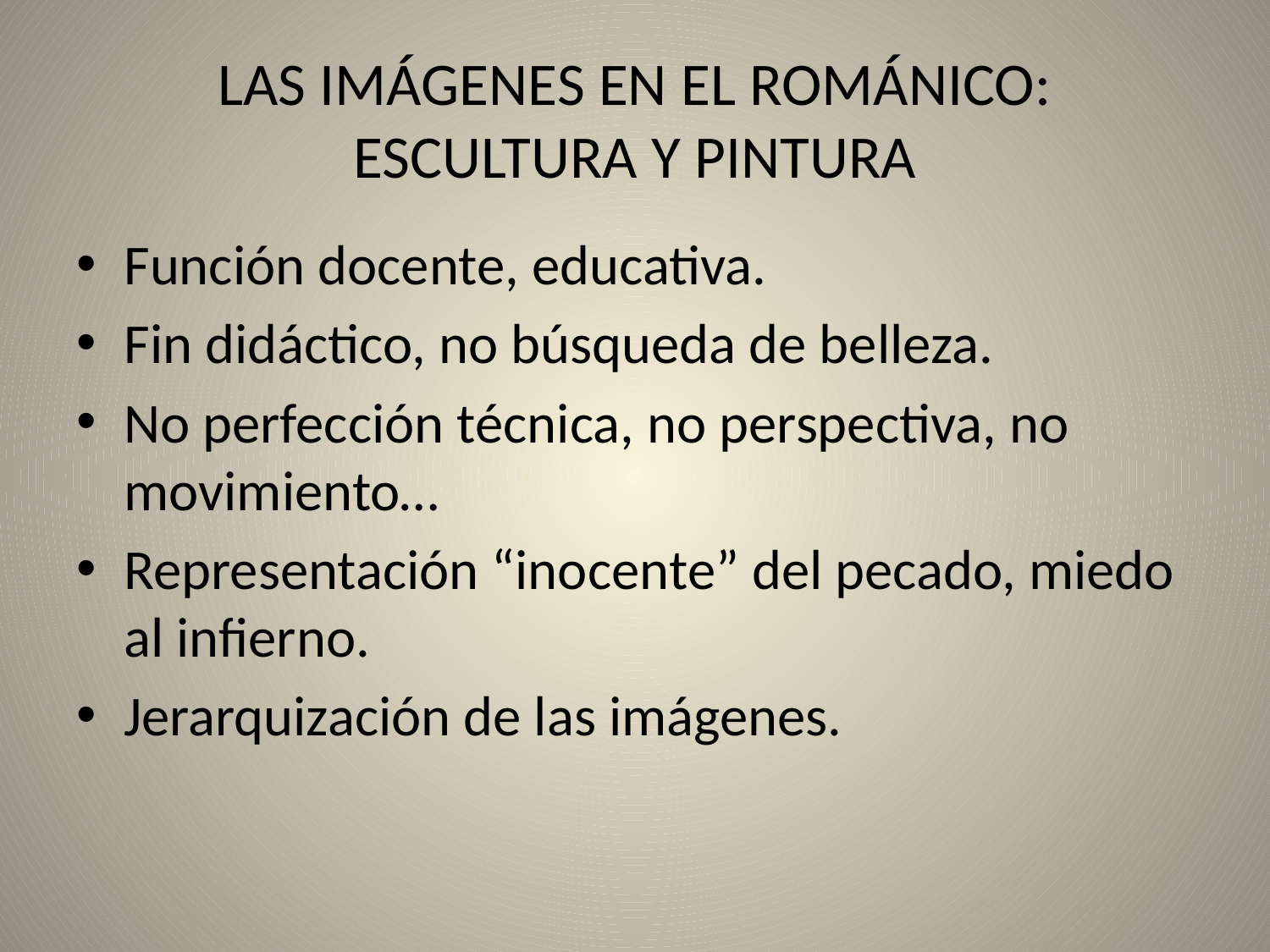

# LAS IMÁGENES EN EL ROMÁNICO: ESCULTURA Y PINTURA
Función docente, educativa.
Fin didáctico, no búsqueda de belleza.
No perfección técnica, no perspectiva, no movimiento…
Representación “inocente” del pecado, miedo al infierno.
Jerarquización de las imágenes.